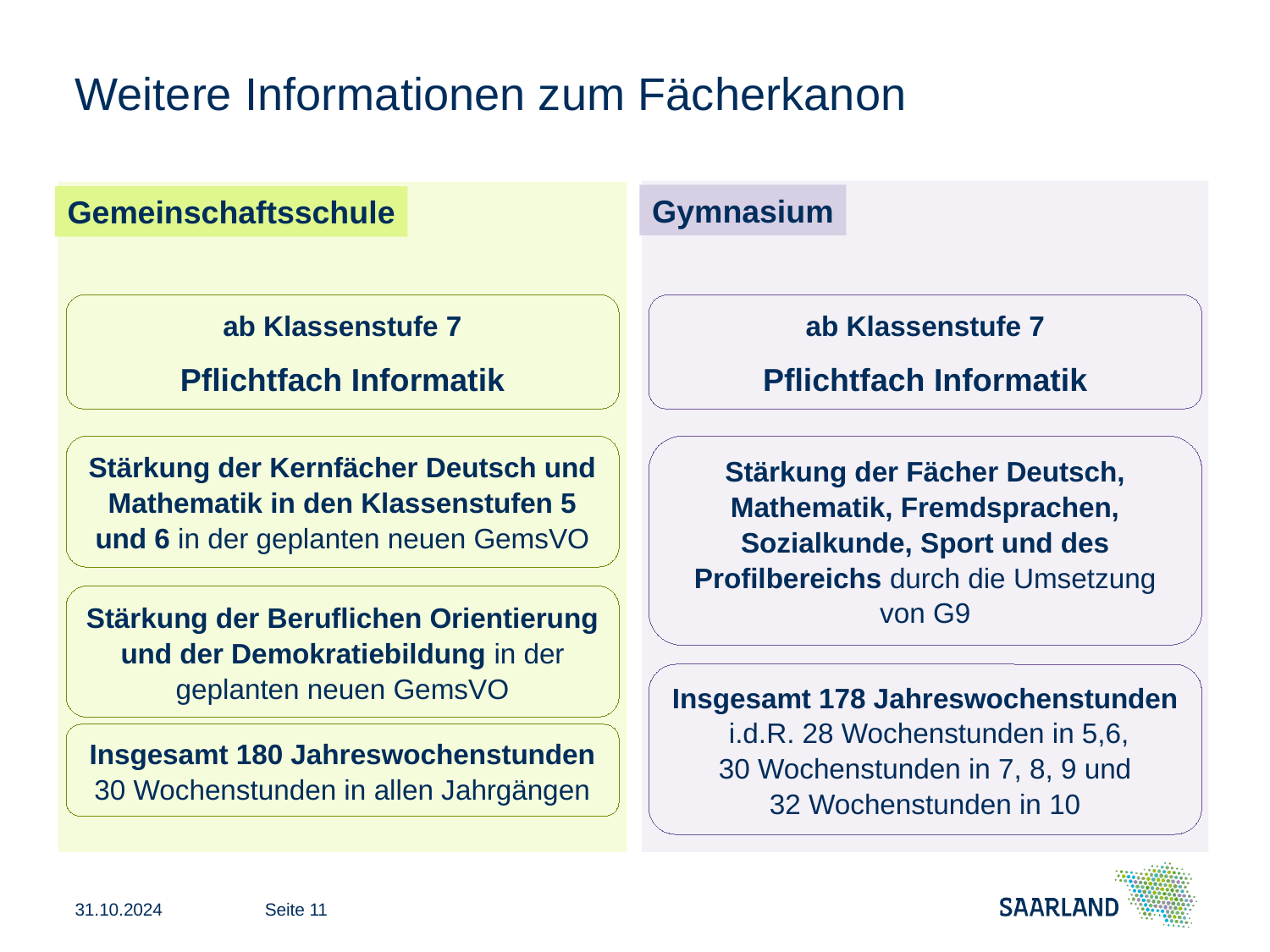

# Weitere Informationen zum Fächerkanon

Gemeinschaftsschule
ab Klassenstufe 7

Pflichtfach Informatik
ab Klassenstufe 7

Pflichtfach Informatik
Stärkung der Kernfächer Deutsch und Mathematik in den Klassenstufen 5 und 6 in der geplanten neuen GemsVO
Stärkung der Fächer Deutsch, Mathematik, Fremdsprachen, Sozialkunde, Sport und des Profilbereichs durch die Umsetzung von G9
Stärkung der Beruflichen Orientierung und der Demokratiebildung in der geplanten neuen GemsVO
Insgesamt 178 Jahreswochenstunden  i.d.R. 28 Wochenstunden in 5,6,
30 Wochenstunden in 7, 8, 9 und
32 Wochenstunden in 10
Insgesamt 180 Jahreswochenstunden 30 Wochenstunden in allen Jahrgängen
Gymnasium
31.10.2024